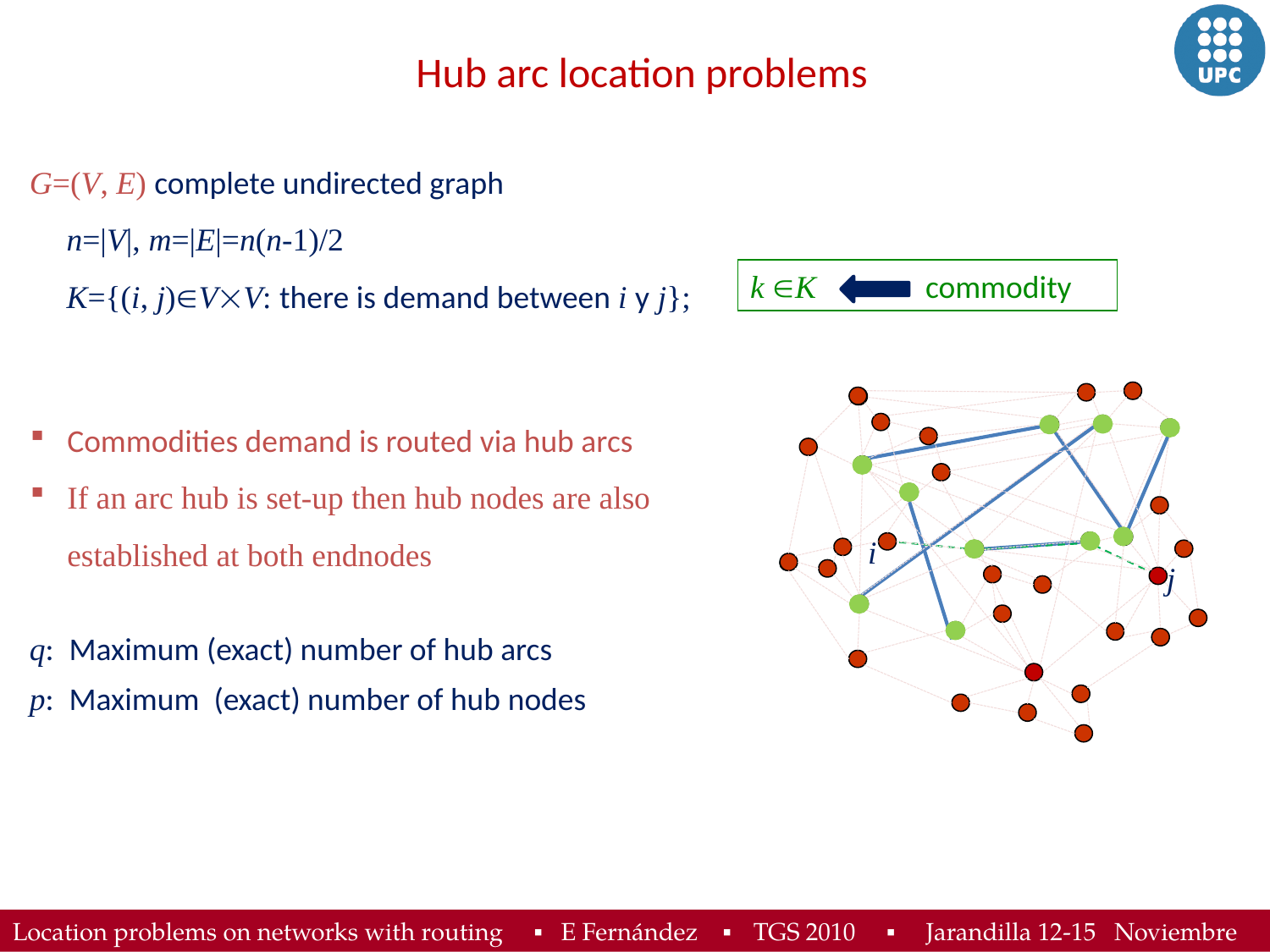

# Hub arc location problems
G=(V, E) complete undirected graph
	n=|V|, m=|E|=n(n-1)/2
	K={(i, j)∈V×V: there is demand between i y j};

k ∈K	      commodity

i

Commodities demand is routed via hub arcs
If an arc hub is set-up then hub nodes are also established at both endnodes

i

j

q:  	Maximum (exact) number of hub arcs
p:  	Maximum  (exact) number of hub nodes